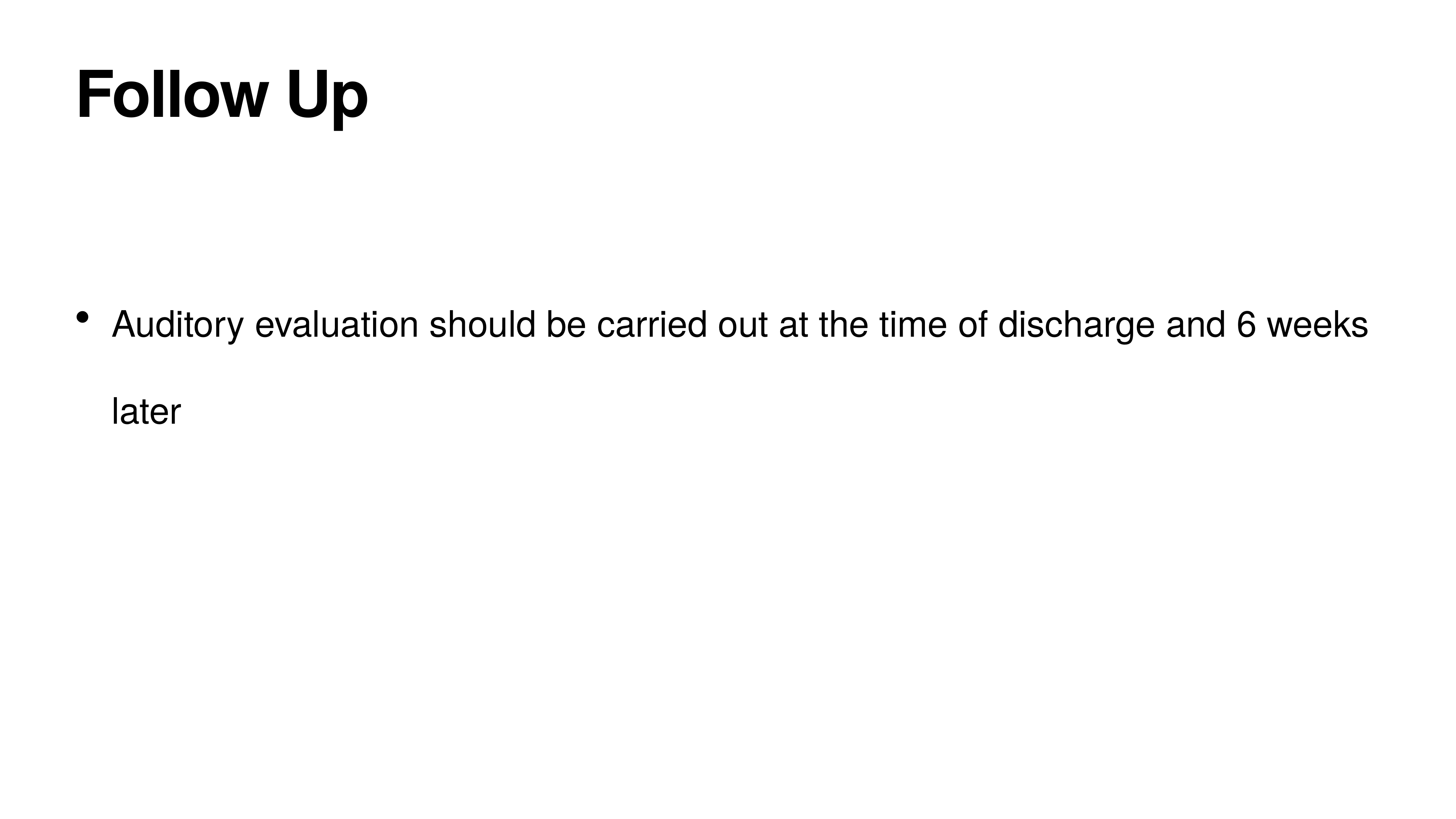

# Follow Up
Auditory evaluation should be carried out at the time of discharge and 6 weeks later